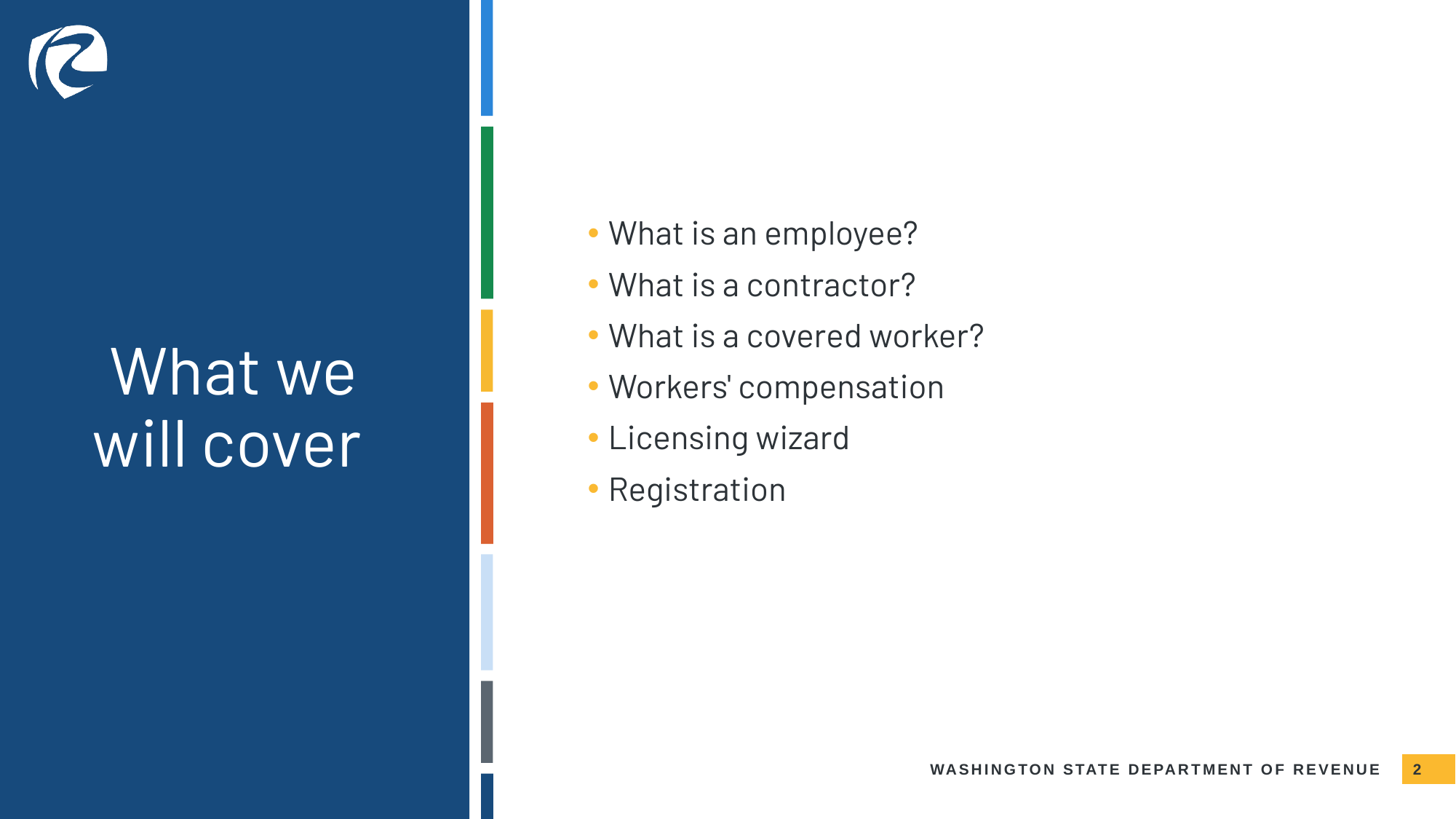

What we will cover
What is an employee?
What is a contractor?
What is a covered worker?
Workers' compensation
Licensing wizard
Registration